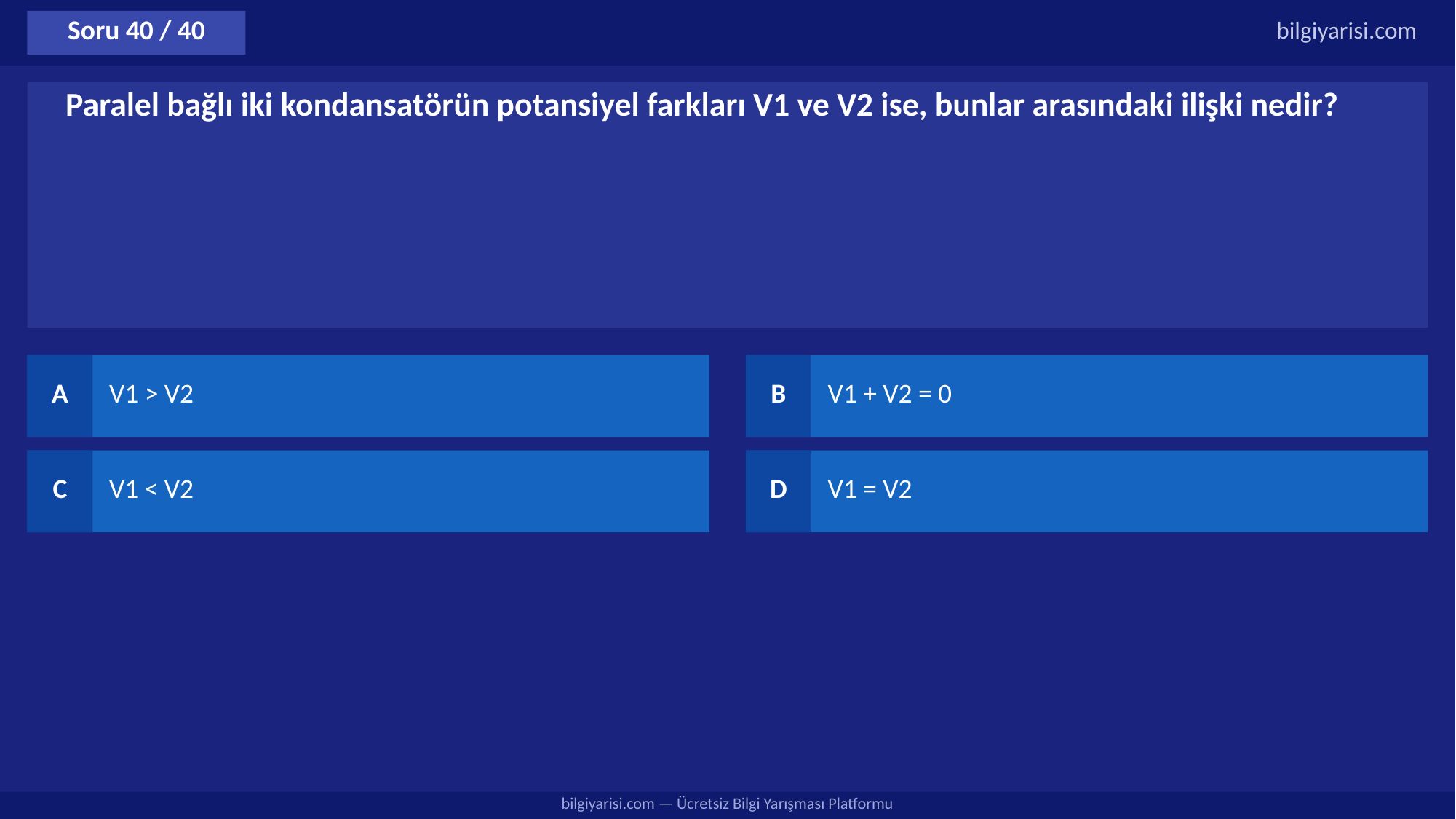

Soru 40 / 40
bilgiyarisi.com

Paralel bağlı iki kondansatörün potansiyel farkları V1 ve V2 ise, bunlar arasındaki ilişki nedir?

A
V1 > V2

B
V1 + V2 = 0

C
V1 < V2

D
V1 = V2
bilgiyarisi.com — Ücretsiz Bilgi Yarışması Platformu